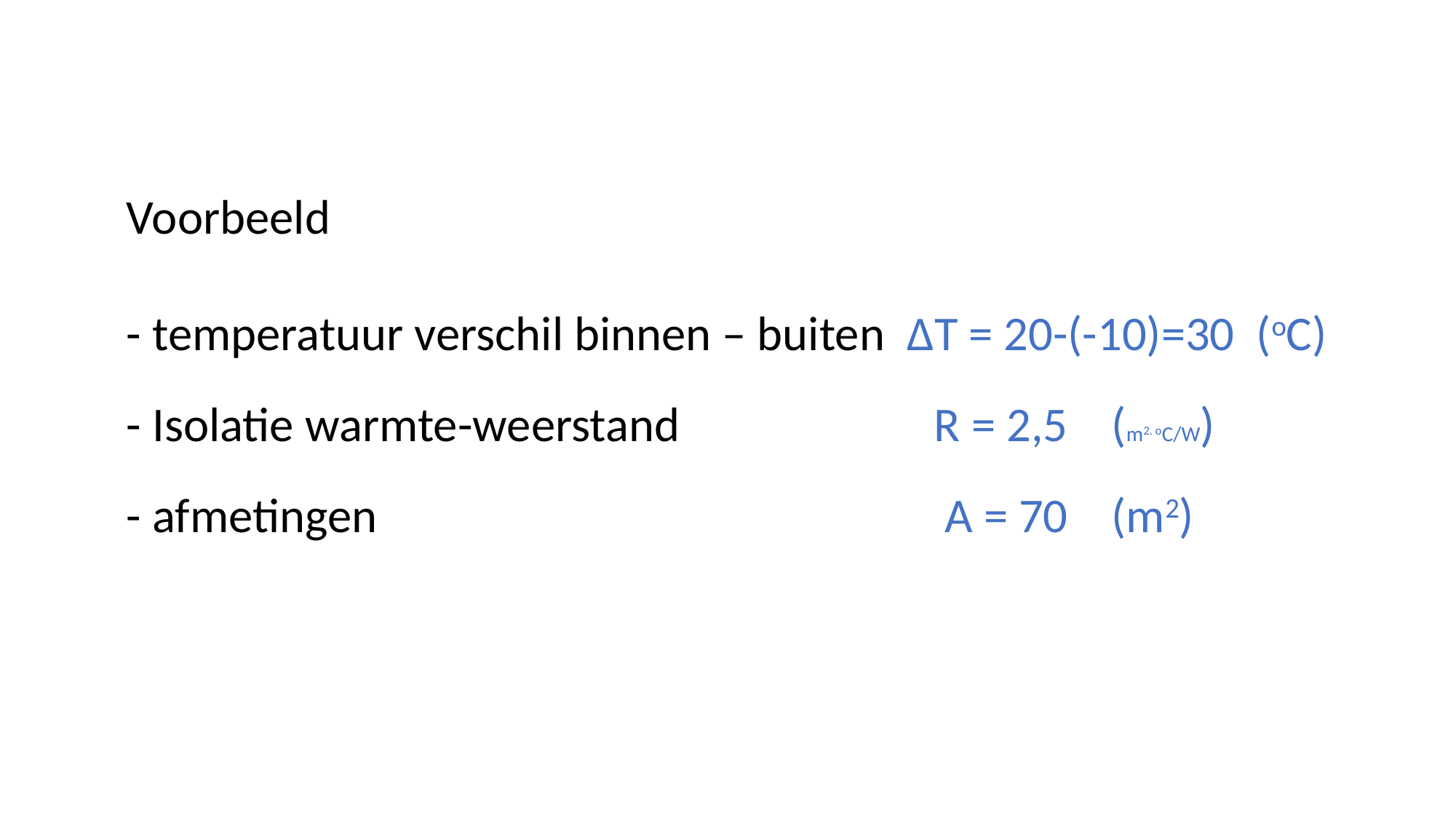

Voorbeeld

- temperatuur verschil binnen – buiten  ΔT = 20-(-10)=30  (oC)
 
- Isolatie warmte-weerstand		    R = 2,5    (m2. oC/W)
 
- afmetingen 				                  A = 70    (m2)